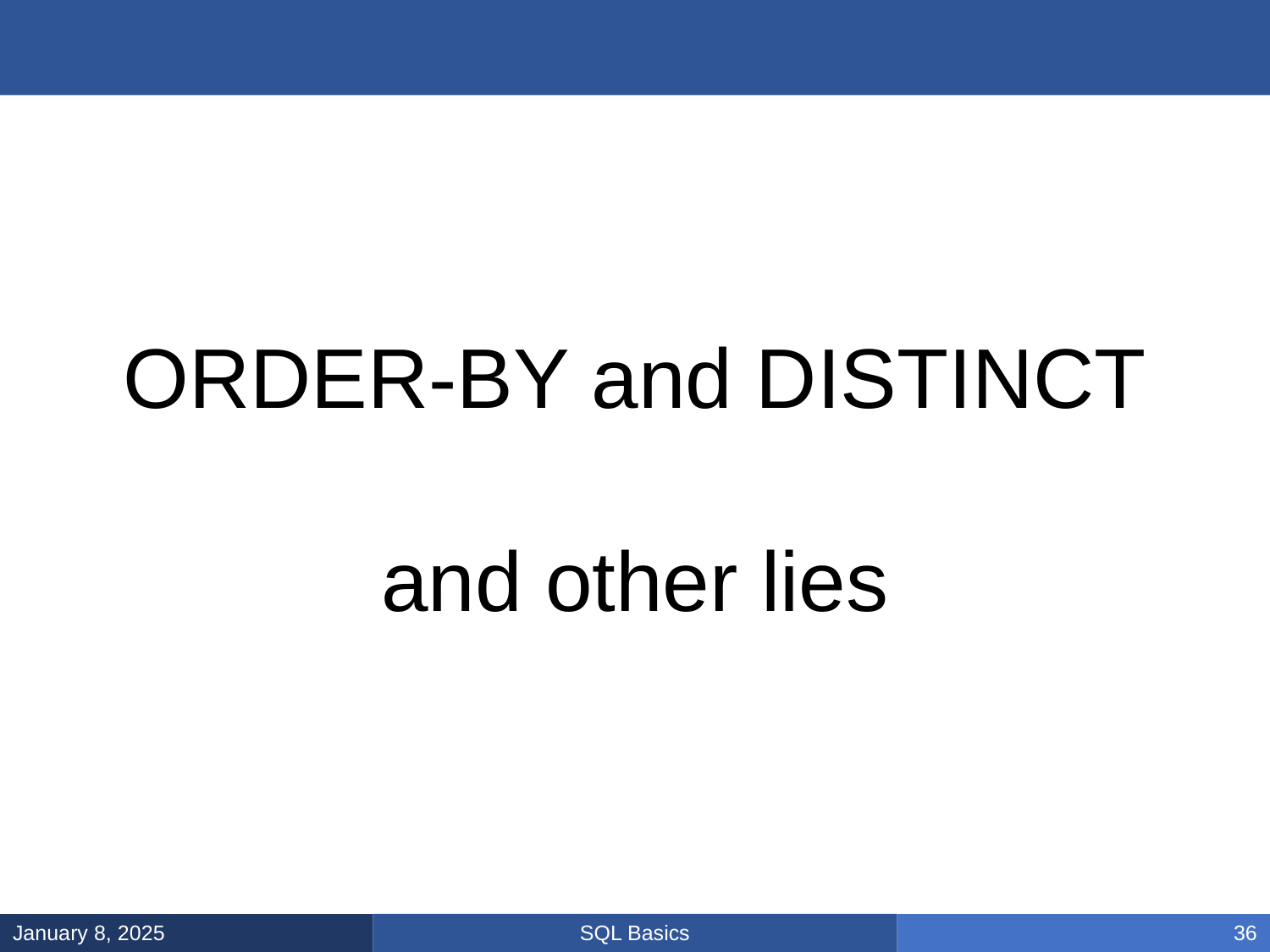

#
ORDER-BY and DISTINCT

and other lies
SQL Basics
January 8, 2025
36